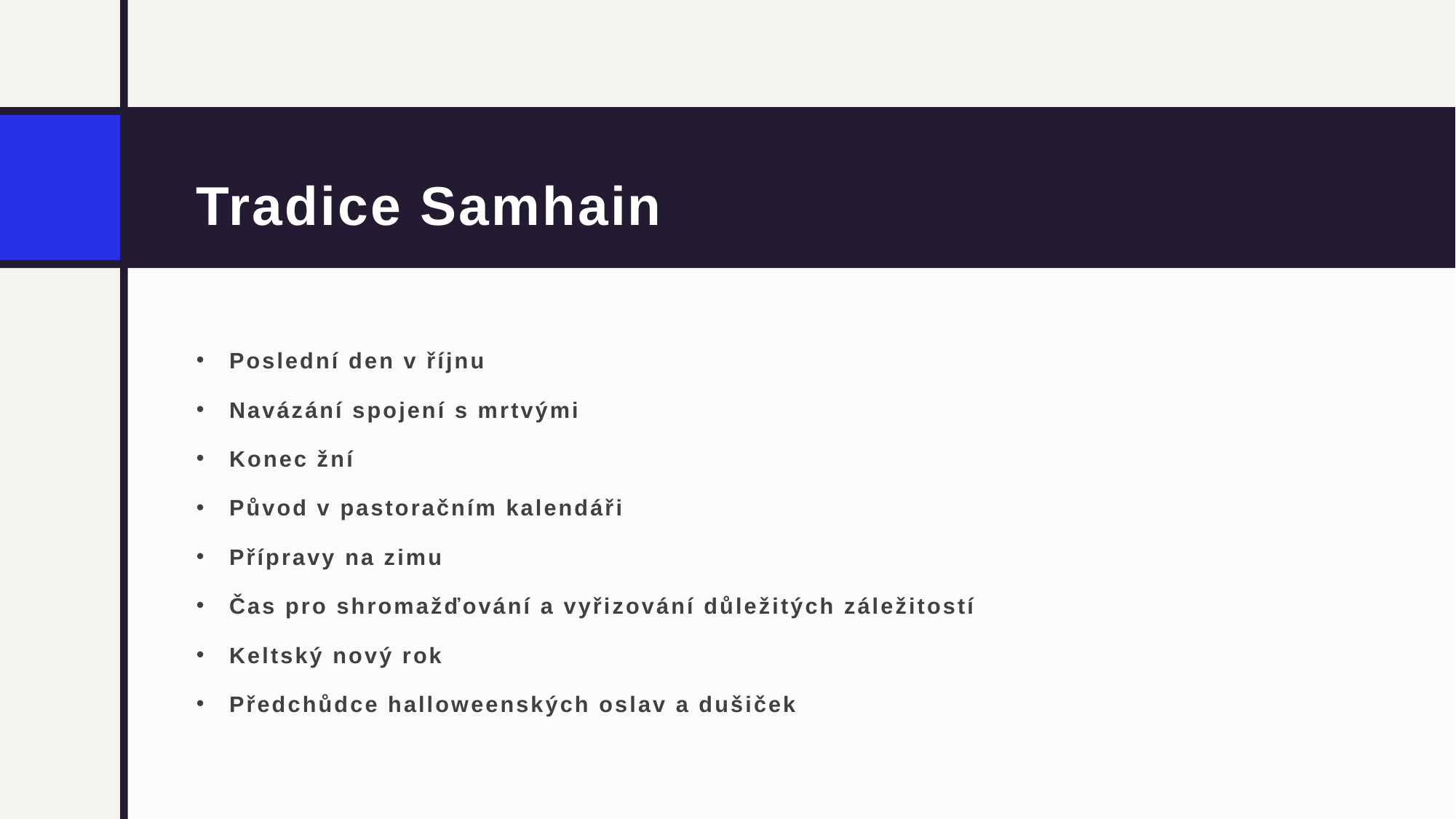

# Tradice Samhain

Poslední den v říjnu
Navázání spojení s mrtvými
Konec žní
Původ v pastoračním kalendáři
Přípravy na zimu
Čas pro shromažďování a vyřizování důležitých záležitostí
Keltský nový rok
Předchůdce halloweenských oslav a dušiček